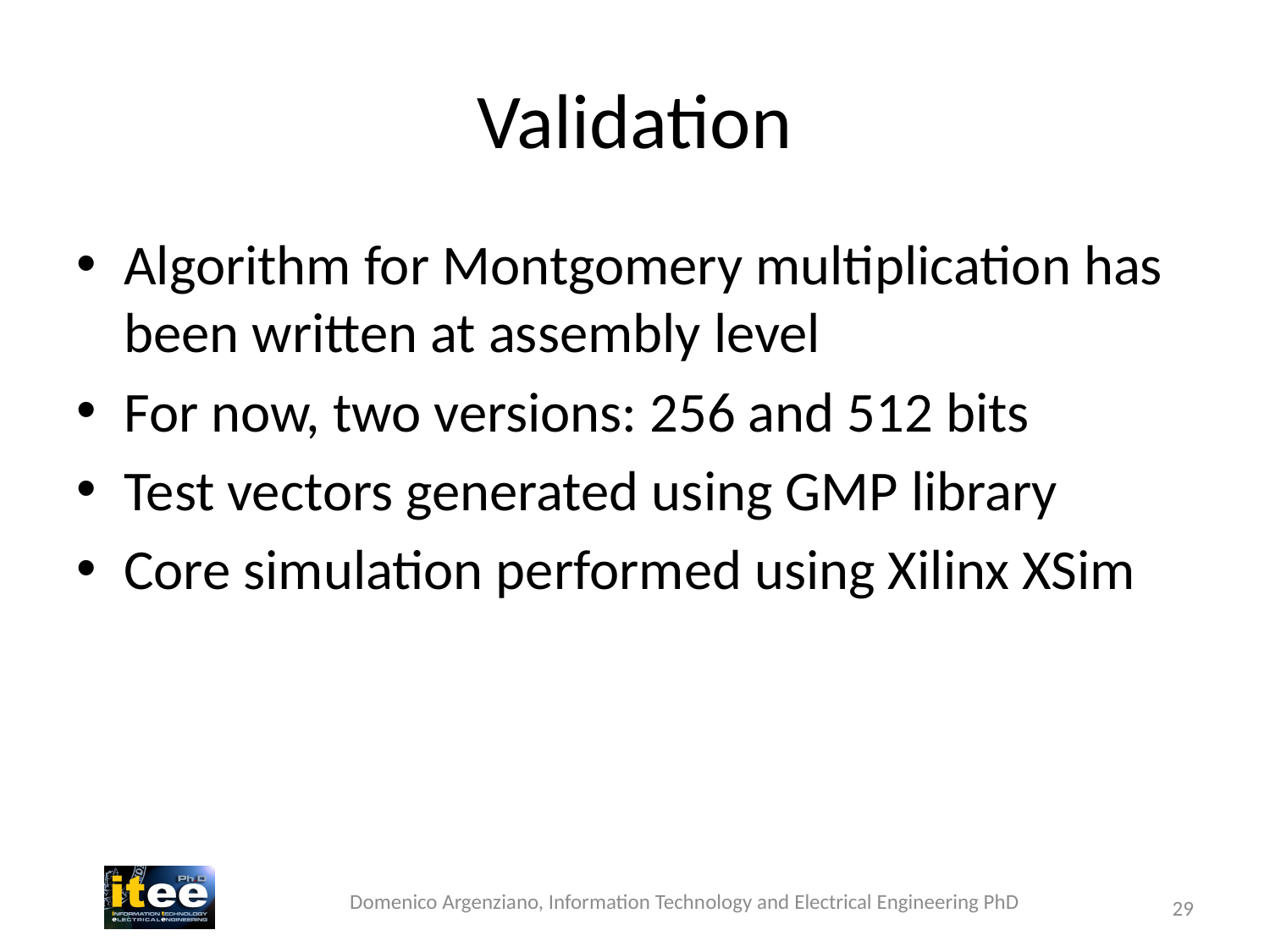

# Validation
Algorithm for Montgomery multiplication has been written at assembly level
For now, two versions: 256 and 512 bits
Test vectors generated using GMP library
Core simulation performed using Xilinx XSim
Domenico Argenziano, Information Technology and Electrical Engineering PhD
29